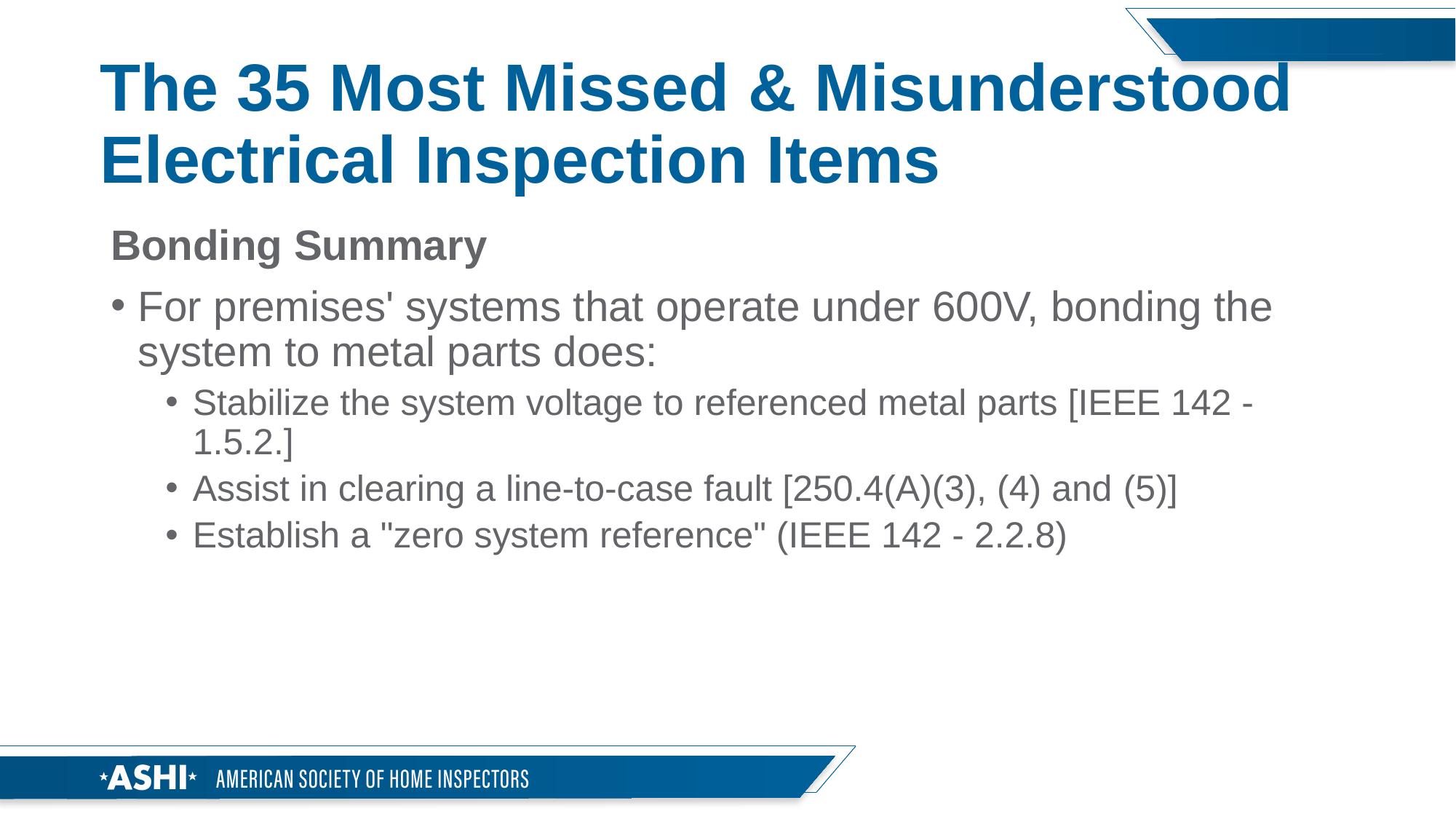

# The 35 Most Missed & Misunderstood Electrical Inspection Items
Bonding Summary
For premises' systems that operate under 600V, bonding the system to metal parts does:
Stabilize the system voltage to referenced metal parts [IEEE 142 - 1.5.2.]
Assist in clearing a line-to-case fault [250.4(A)(3), (4) and (5)]
Establish a "zero system reference" (IEEE 142 - 2.2.8)